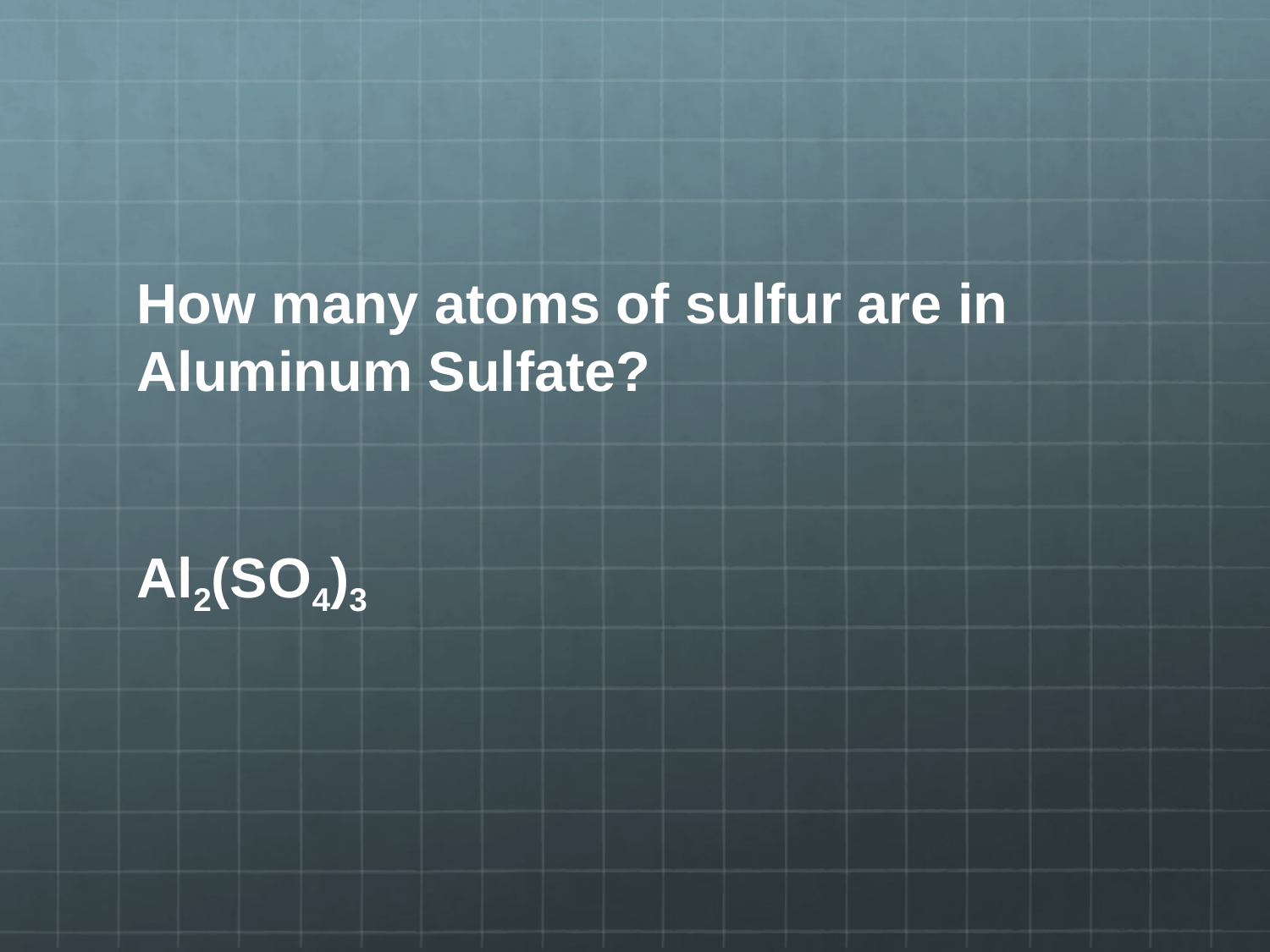

How many atoms of sulfur are in Aluminum Sulfate?

Al2(SO4)3